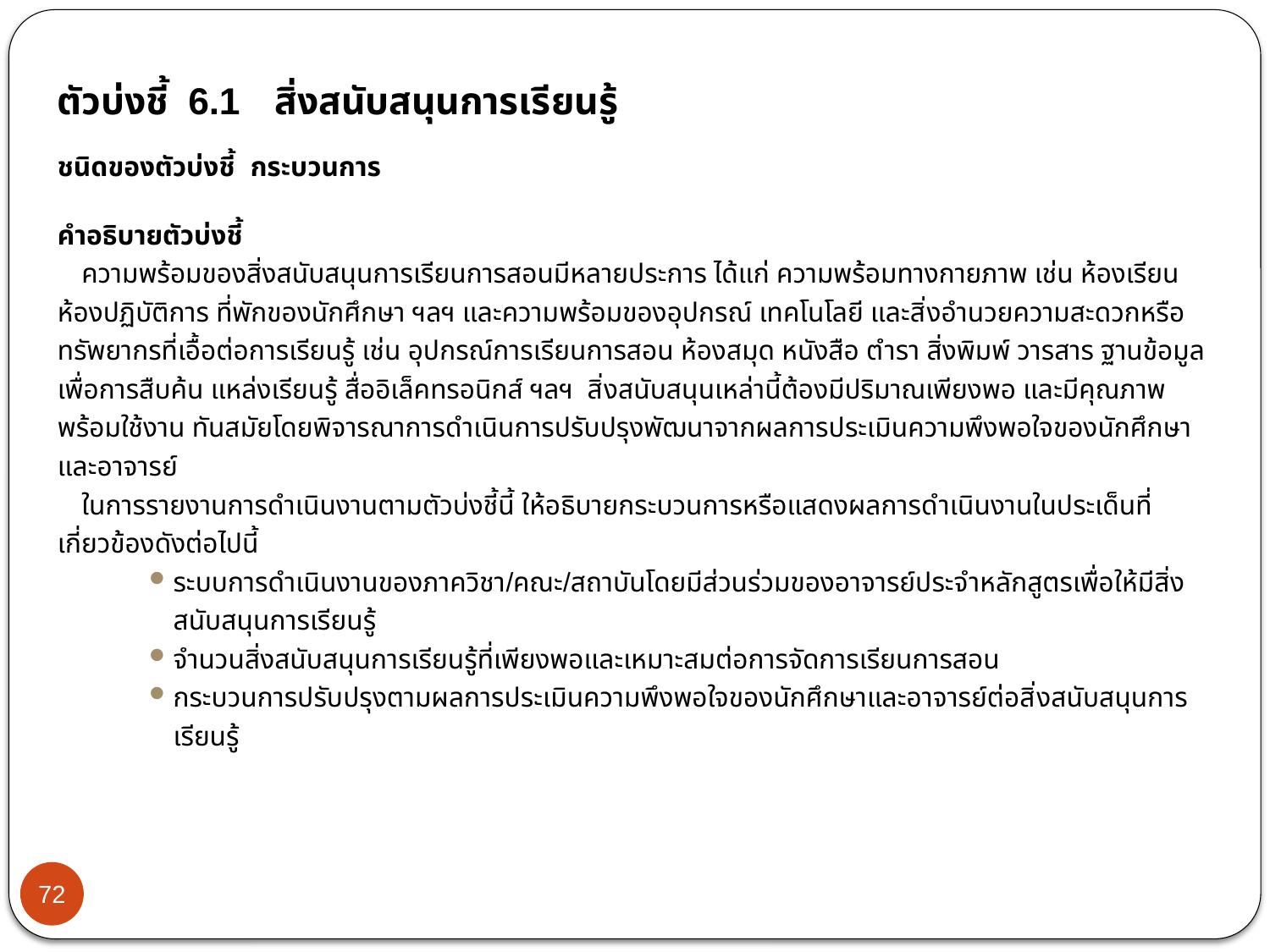

ตัวบ่งชี้  6.1  	สิ่งสนับสนุนการเรียนรู้

ชนิดของตัวบ่งชี้	กระบวนการ

คำอธิบายตัวบ่งชี้
	ความพร้อมของสิ่งสนับสนุนการเรียนการสอนมีหลายประการ ได้แก่ ความพร้อมทางกายภาพ เช่น ห้องเรียน ห้องปฏิบัติการ ที่พักของนักศึกษา ฯลฯ และความพร้อมของอุปกรณ์ เทคโนโลยี และสิ่งอำนวยความสะดวกหรือทรัพยากรที่เอื้อต่อการเรียนรู้ เช่น อุปกรณ์การเรียนการสอน ห้องสมุด หนังสือ ตำรา สิ่งพิมพ์ วารสาร ฐานข้อมูลเพื่อการสืบค้น แหล่งเรียนรู้ สื่ออิเล็คทรอนิกส์ ฯลฯ  สิ่งสนับสนุนเหล่านี้ต้องมีปริมาณเพียงพอ และมีคุณภาพพร้อมใช้งาน ทันสมัยโดยพิจารณาการดำเนินการปรับปรุงพัฒนาจากผลการประเมินความพึงพอใจของนักศึกษาและอาจารย์
	ในการรายงานการดำเนินงานตามตัวบ่งชี้นี้ ให้อธิบายกระบวนการหรือแสดงผลการดำเนินงานในประเด็นที่เกี่ยวข้องดังต่อไปนี้
ระบบการดำเนินงานของภาควิชา/คณะ/สถาบันโดยมีส่วนร่วมของอาจารย์ประจำหลักสูตรเพื่อให้มีสิ่งสนับสนุนการเรียนรู้
จำนวนสิ่งสนับสนุนการเรียนรู้ที่เพียงพอและเหมาะสมต่อการจัดการเรียนการสอน
กระบวนการปรับปรุงตามผลการประเมินความพึงพอใจของนักศึกษาและอาจารย์ต่อสิ่งสนับสนุนการเรียนรู้
72